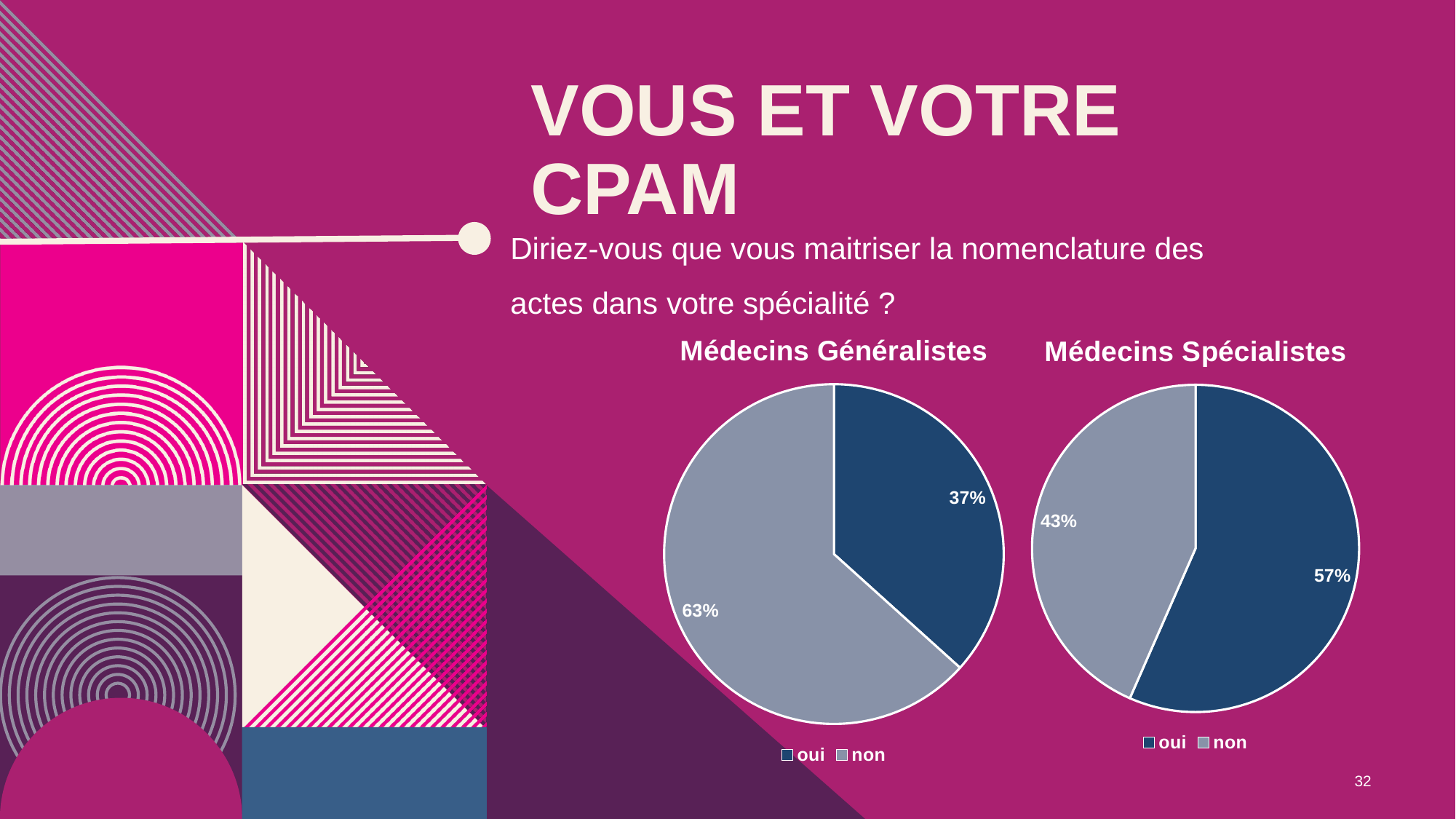

# VOUS ET votre CPAM
Diriez-vous que vous maitriser la nomenclature des actes dans votre spécialité ?

### Chart: Médecins Généralistes

| Category | Médecins Généralistes |
|---|---|
| oui | 238.0 |
| non | 411.0 |

### Chart: Médecins Spécialistes

| Category | Médecins Spécialistes |
|---|---|
| oui | 288.0 |
| non | 221.0 |
32